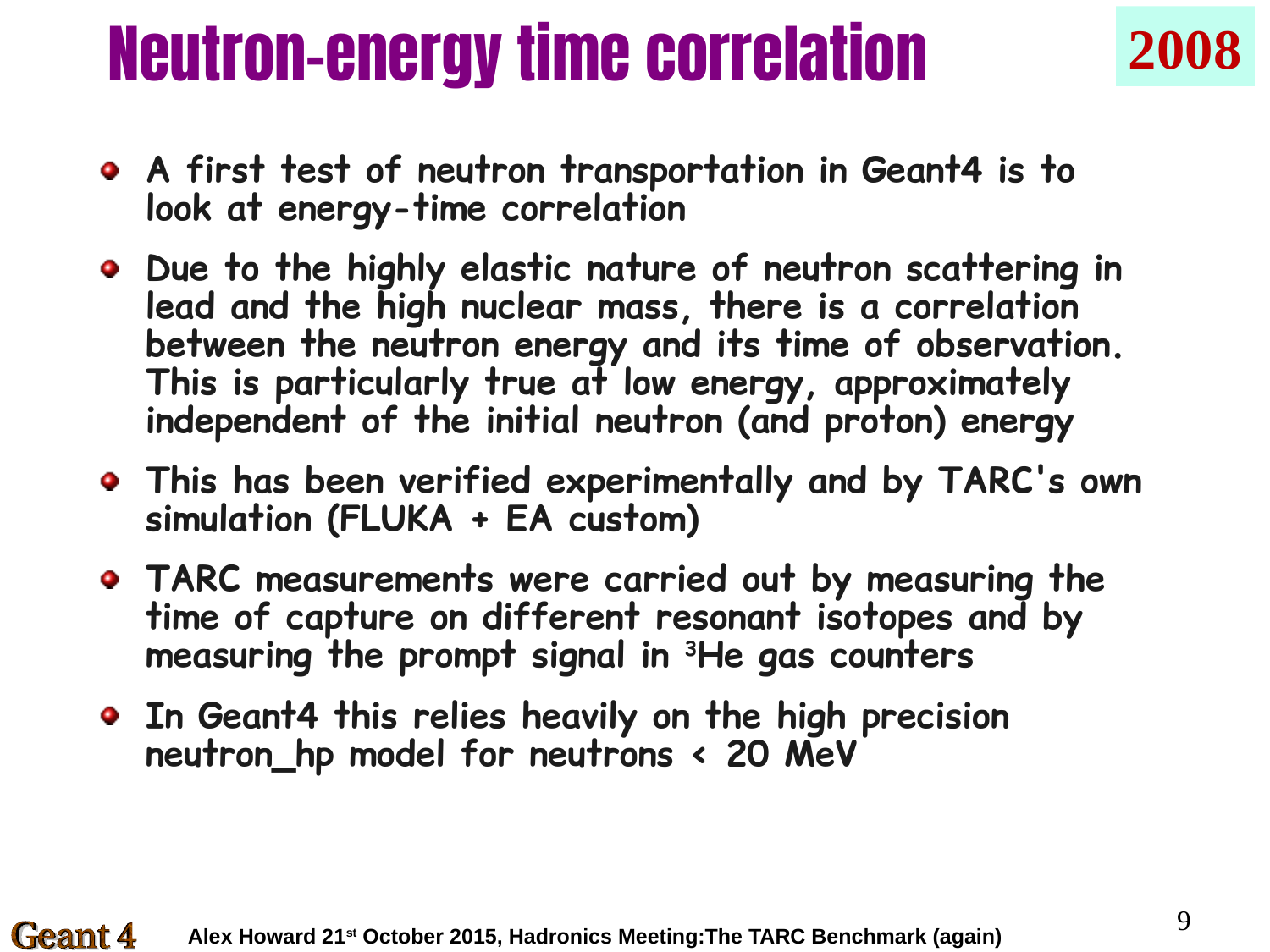

2008
# Neutron-energy time correlation
A first test of neutron transportation in Geant4 is to look at energy-time correlation
Due to the highly elastic nature of neutron scattering in lead and the high nuclear mass, there is a correlation between the neutron energy and its time of observation.  This is particularly true at low energy, approximately independent of the initial neutron (and proton) energy
This has been verified experimentally and by TARC's own simulation (FLUKA + EA custom)‏
TARC measurements were carried out by measuring the time of capture on different resonant isotopes and by measuring the prompt signal in 3He gas counters
In Geant4 this relies heavily on the high precision neutron_hp model for neutrons < 20 MeV